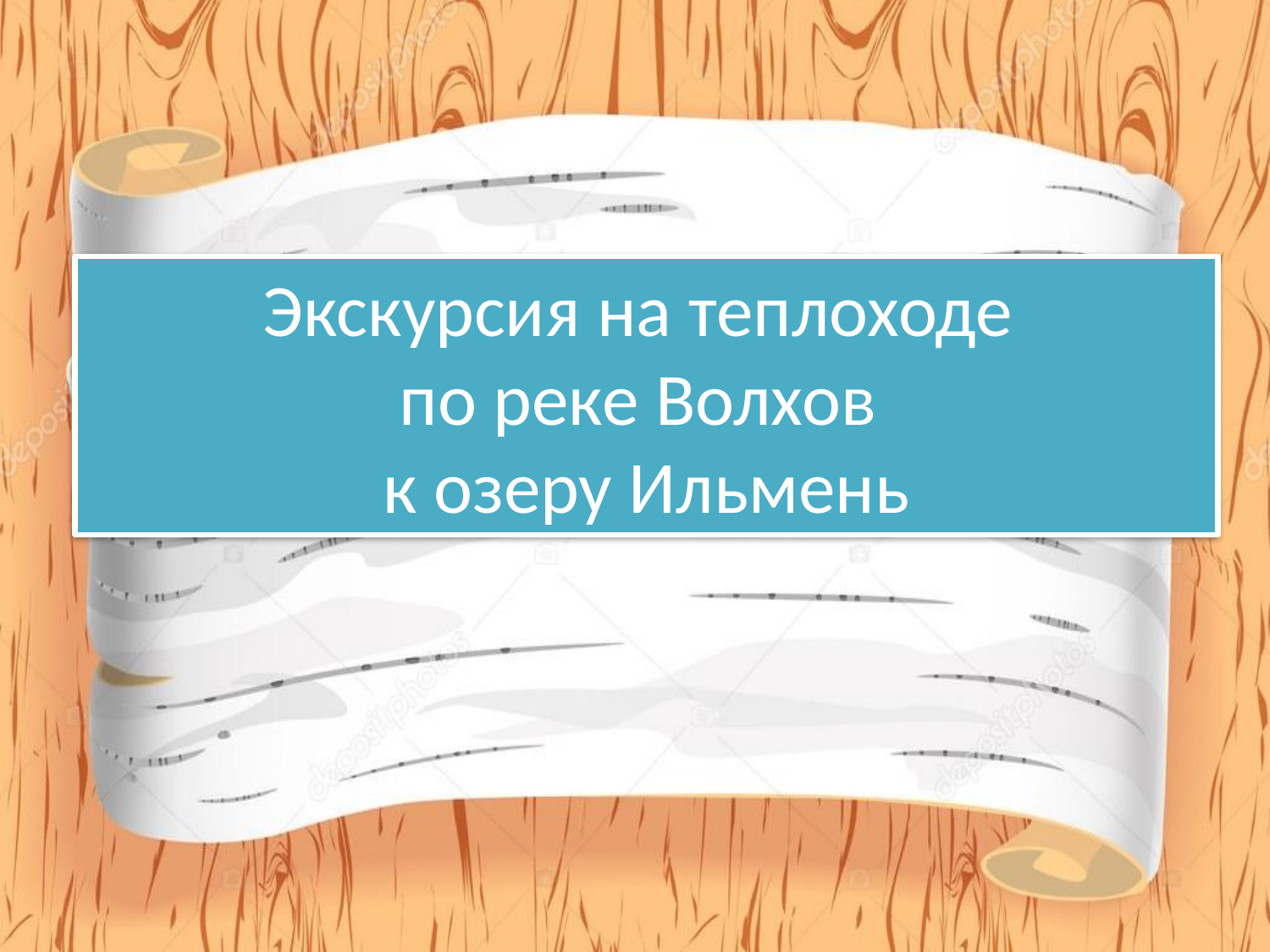

# Экскурсия на теплоходе по реке Волхов к озеру Ильмень